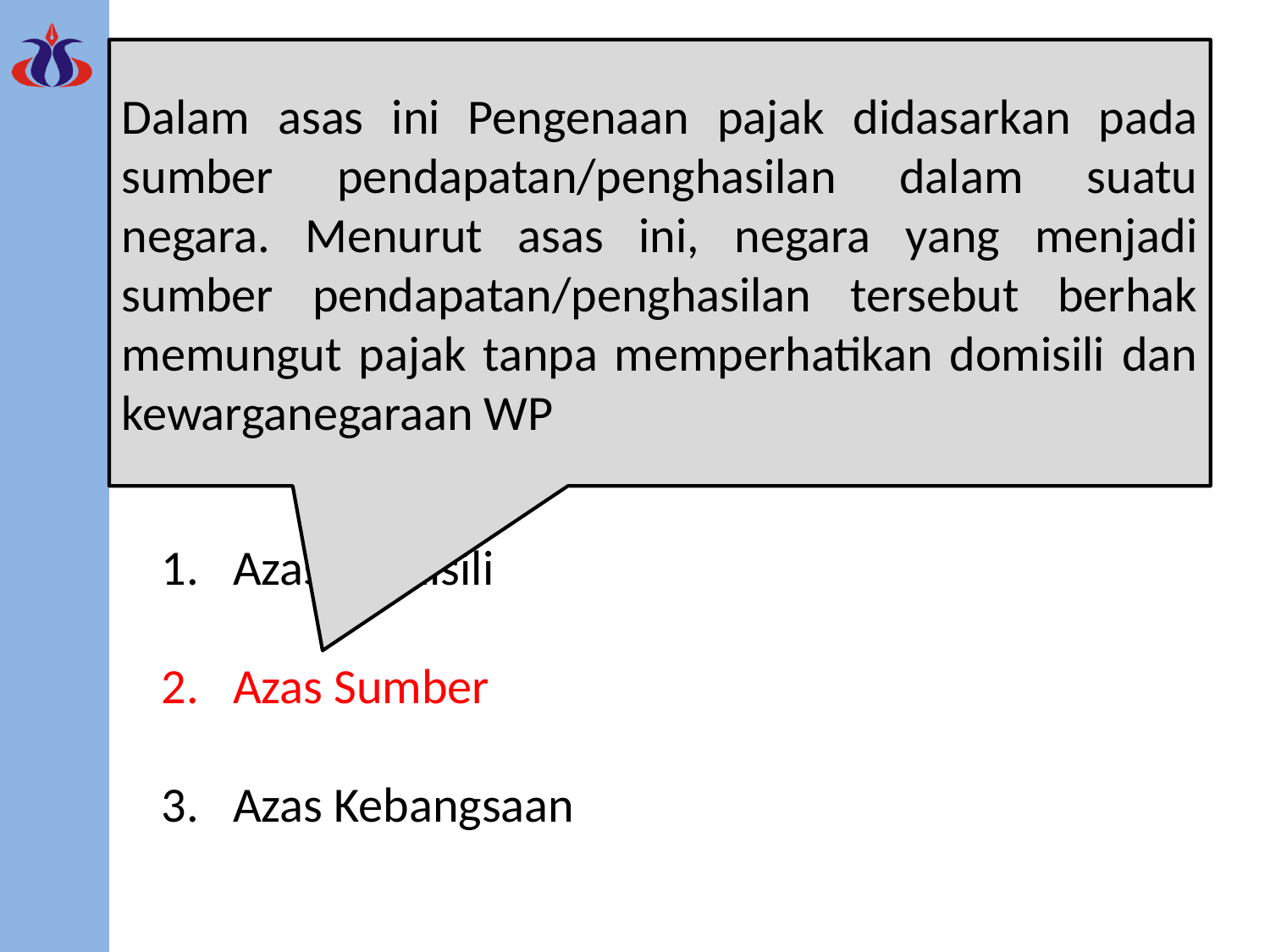

Dalam asas ini Pengenaan pajak didasarkan pada sumber pendapatan/penghasilan dalam suatu negara. Menurut asas ini, negara yang menjadi sumber pendapatan/penghasilan tersebut berhak memungut pajak tanpa memperhatikan domisili dan kewarganegaraan WP
Azaz Pemungutan Pajak
Dalam pemungutan Pajak Penghasilan ada tiga asas yang biasa dilakukan :

Azas Domisili

Azas Sumber

Azas Kebangsaan